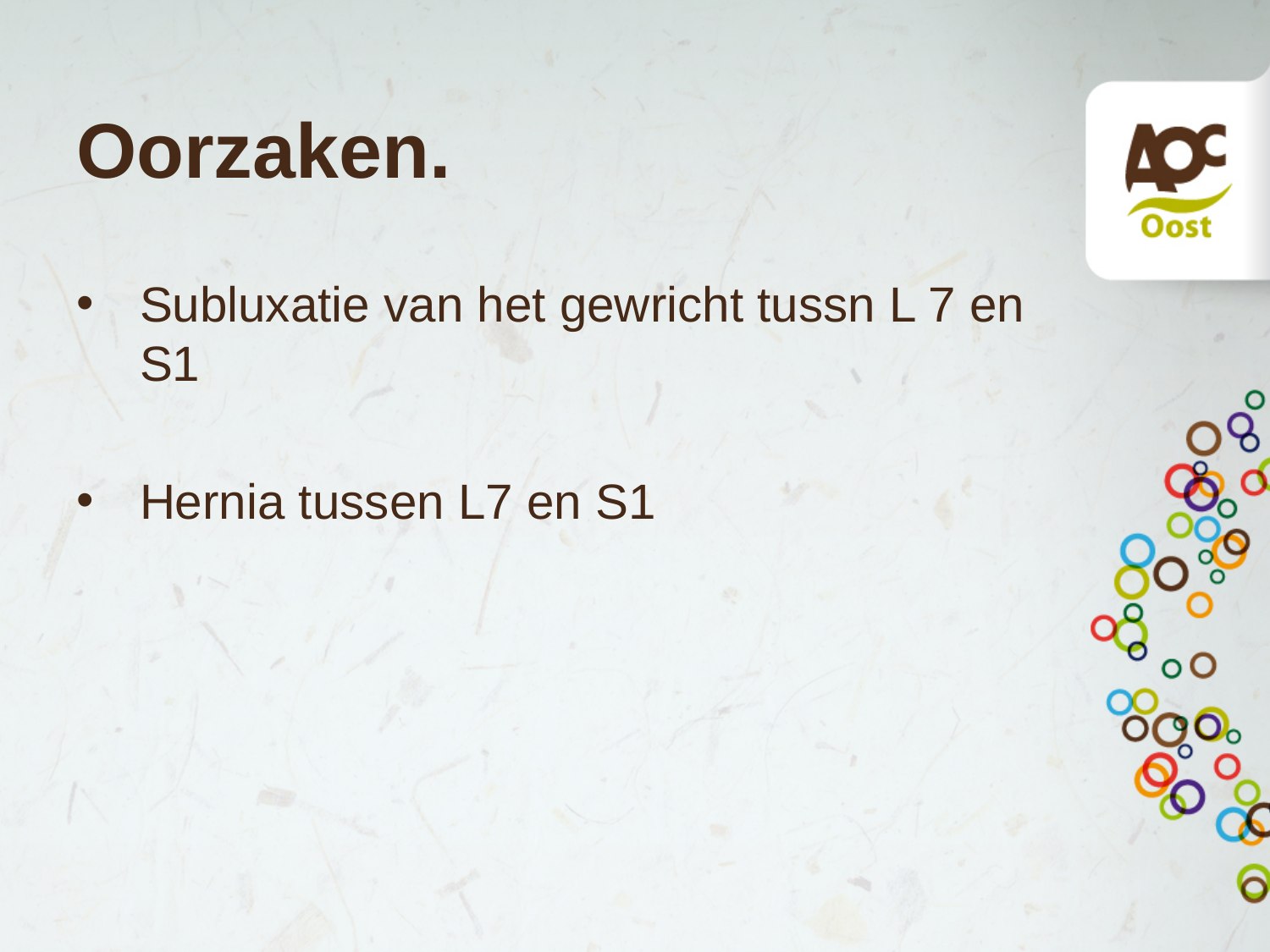

# Oorzaken.
Subluxatie van het gewricht tussn L 7 en S1

Hernia tussen L7 en S1